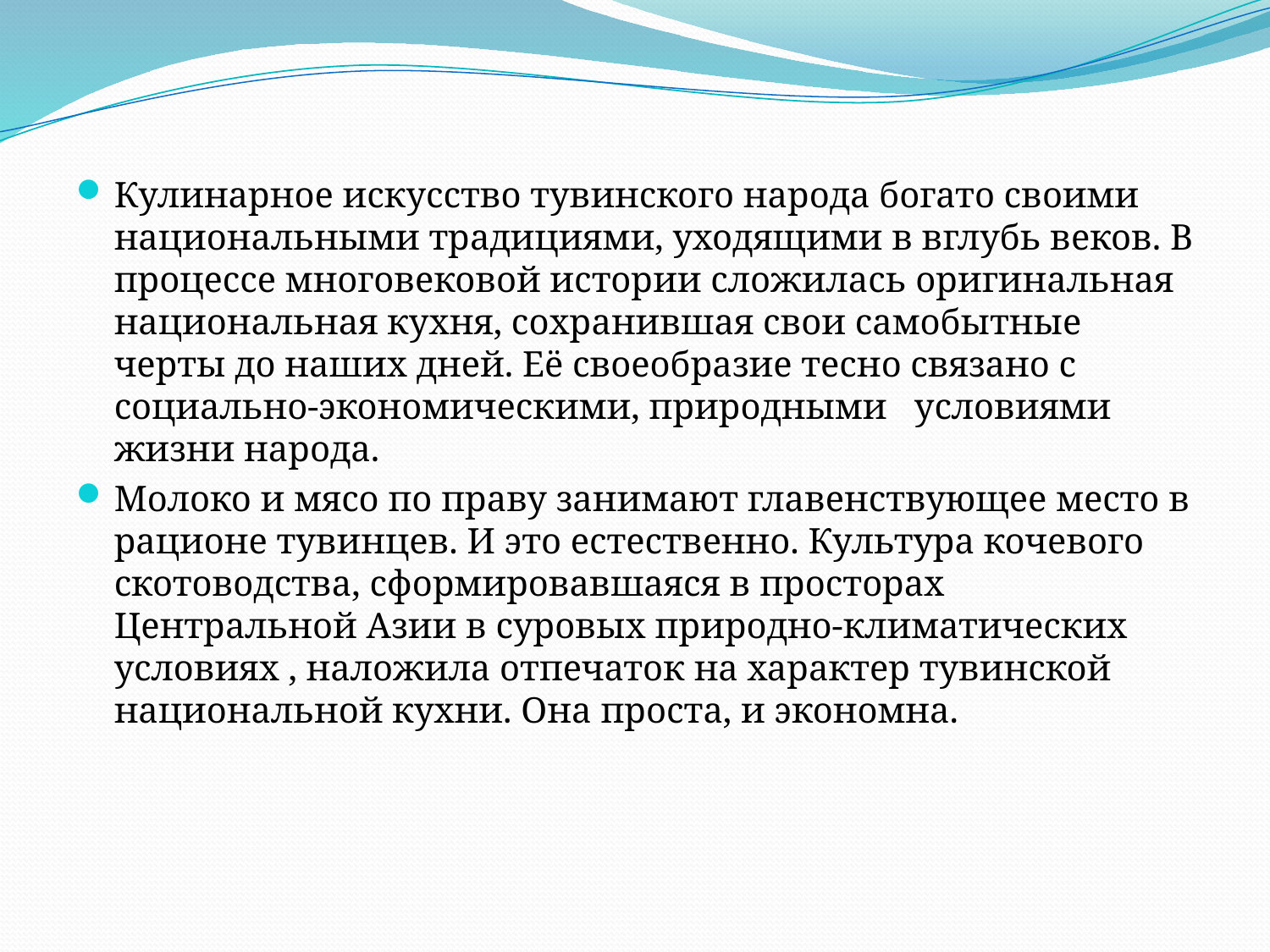

Кулинарное искусство тувинского народа богато своими национальными традициями, уходящими в вглубь веков. В процессе многовековой истории сложилась оригинальная национальная кухня, сохранившая свои самобытные черты до наших дней. Её своеобразие тесно связано с социально-экономическими, природными   условиями жизни народа.
Молоко и мясо по праву занимают главенствующее место в рационе тувинцев. И это естественно. Культура кочевого скотоводства, сформировавшаяся в просторах Центральной Азии в суровых природно-климатических условиях , наложила отпечаток на характер тувинской национальной кухни. Она проста, и экономна.